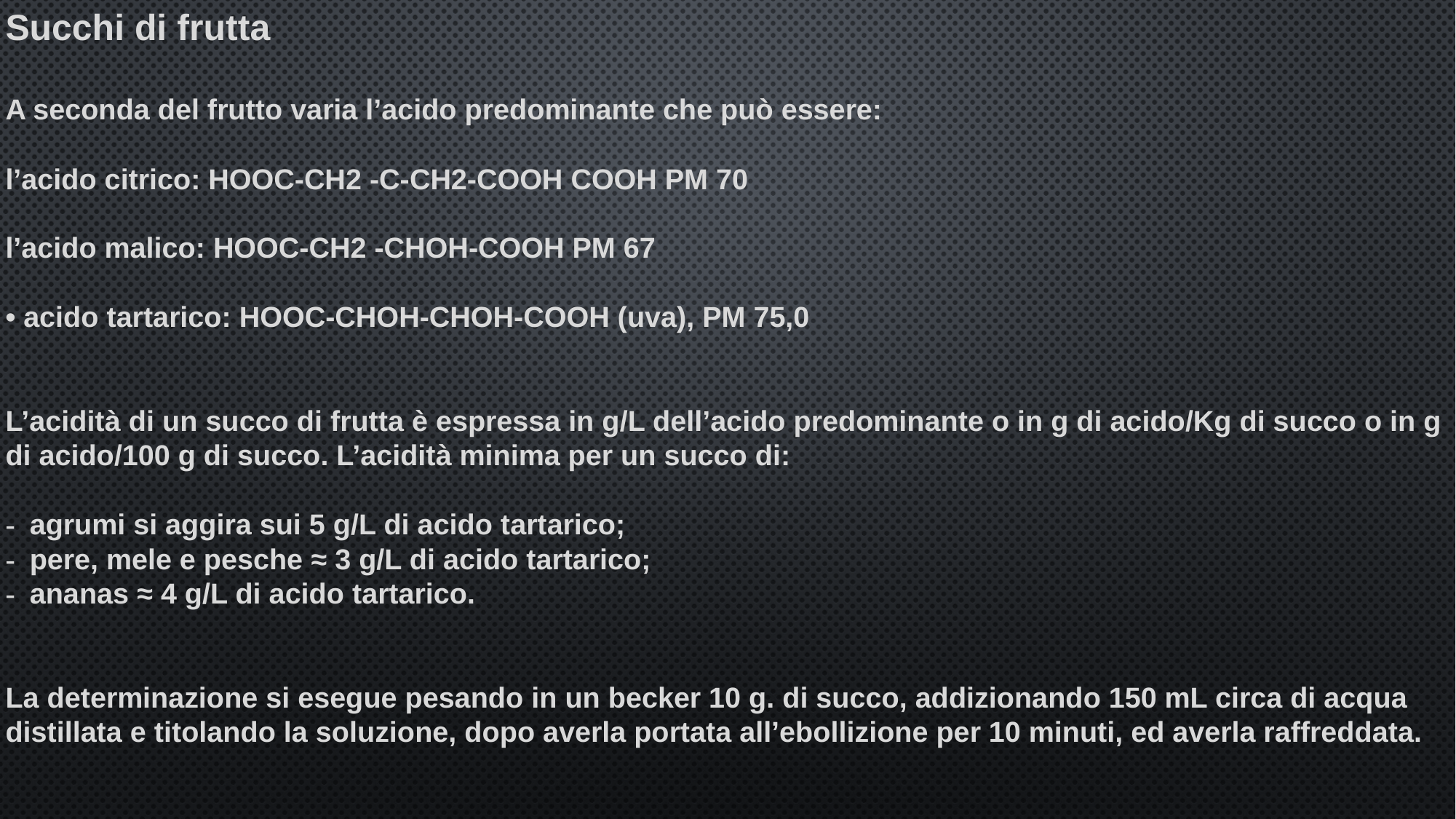

Succhi di frutta

A seconda del frutto varia l’acido predominante che può essere:

l’acido citrico: HOOC-CH2 -C-CH2-COOH COOH PM 70

l’acido malico: HOOC-CH2 -CHOH-COOH PM 67

• acido tartarico: HOOC-CHOH-CHOH-COOH (uva), PM 75,0

L’acidità di un succo di frutta è espressa in g/L dell’acido predominante o in g di acido/Kg di succo o in g di acido/100 g di succo. L’acidità minima per un succo di:

-  agrumi si aggira sui 5 g/L di acido tartarico;
-  pere, mele e pesche ≈ 3 g/L di acido tartarico;
-  ananas ≈ 4 g/L di acido tartarico.

La determinazione si esegue pesando in un becker 10 g. di succo, addizionando 150 mL circa di acqua distillata e titolando la soluzione, dopo averla portata all’ebollizione per 10 minuti, ed averla raffreddata.